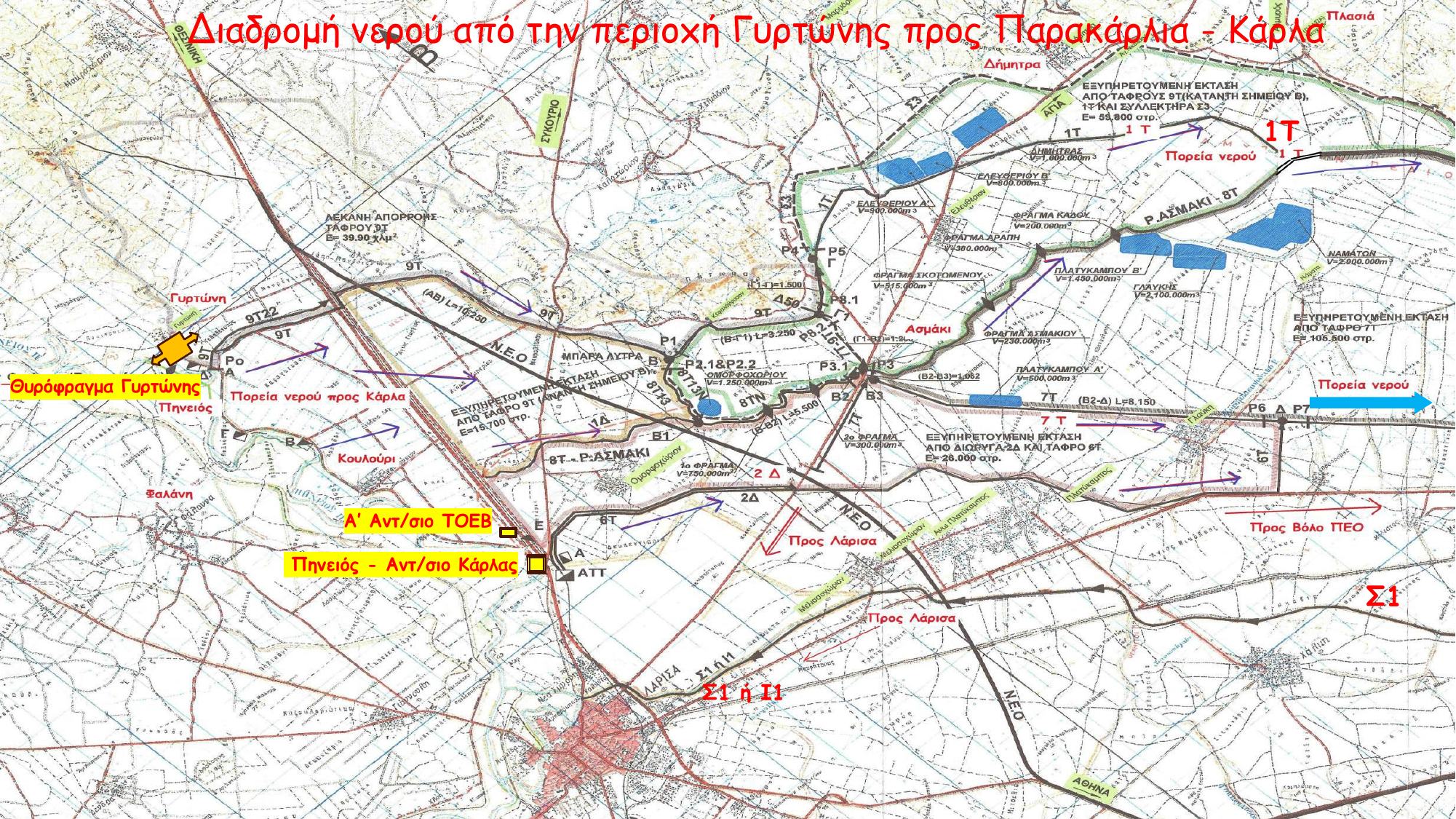

# Διαδρομή νερού από την περιοχή Γυρτώνης προς Παρακάρλια - Κάρλα
1Τ

Θυρόφραγμα Γυρτώνης

Α’ Αντ/σιο ΤΟΕΒ

 Πηνειός - Αντ/σιο Κάρλας

Σ1
Σ1 ή Ι1